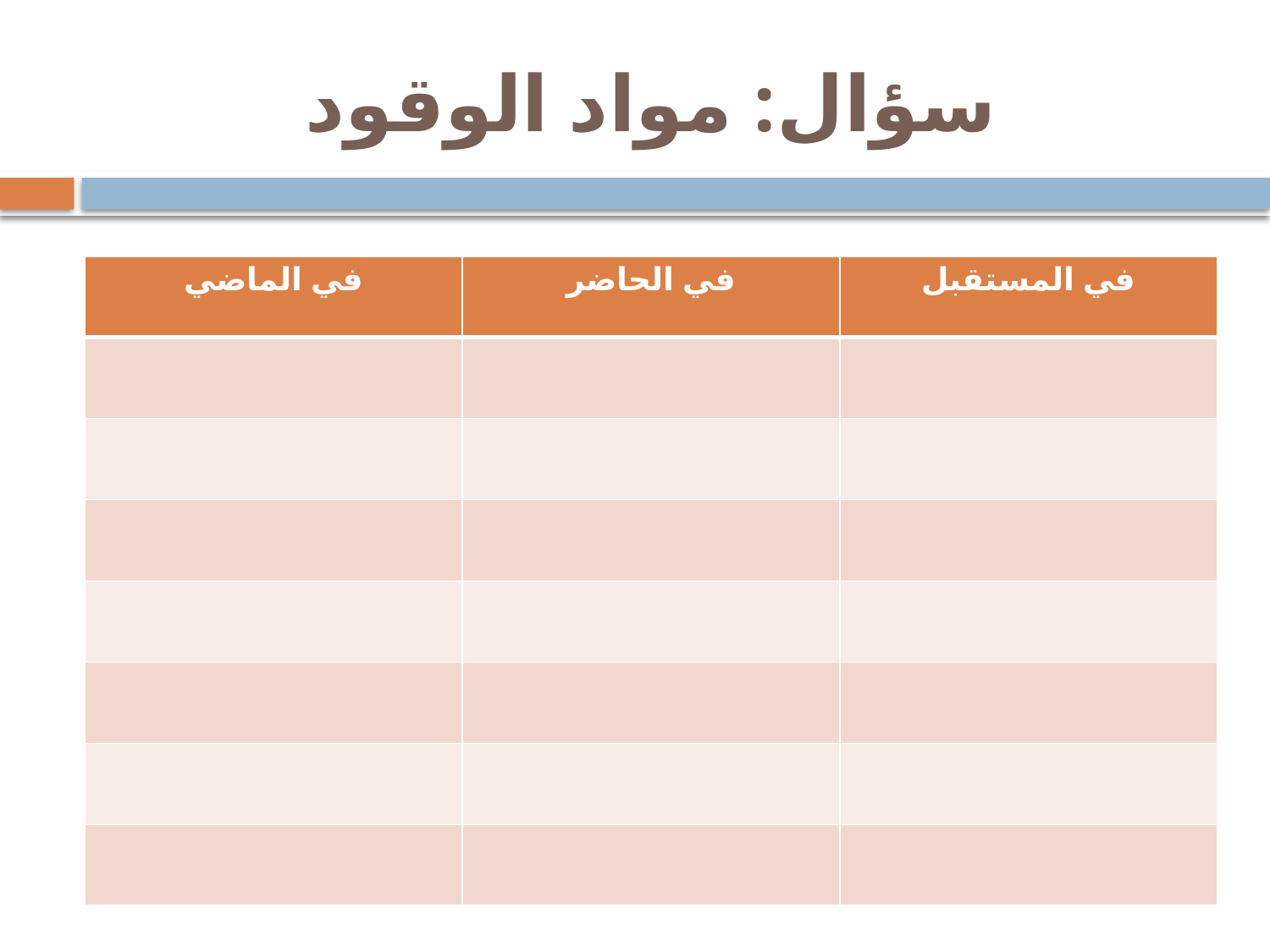

# سؤال: مواد الوقود
| في الماضي | في الحاضر | في المستقبل |
| --- | --- | --- |
|  |  |  |
|  |  |  |
|  |  |  |
|  |  |  |
|  |  |  |
|  |  |  |
|  |  |  |